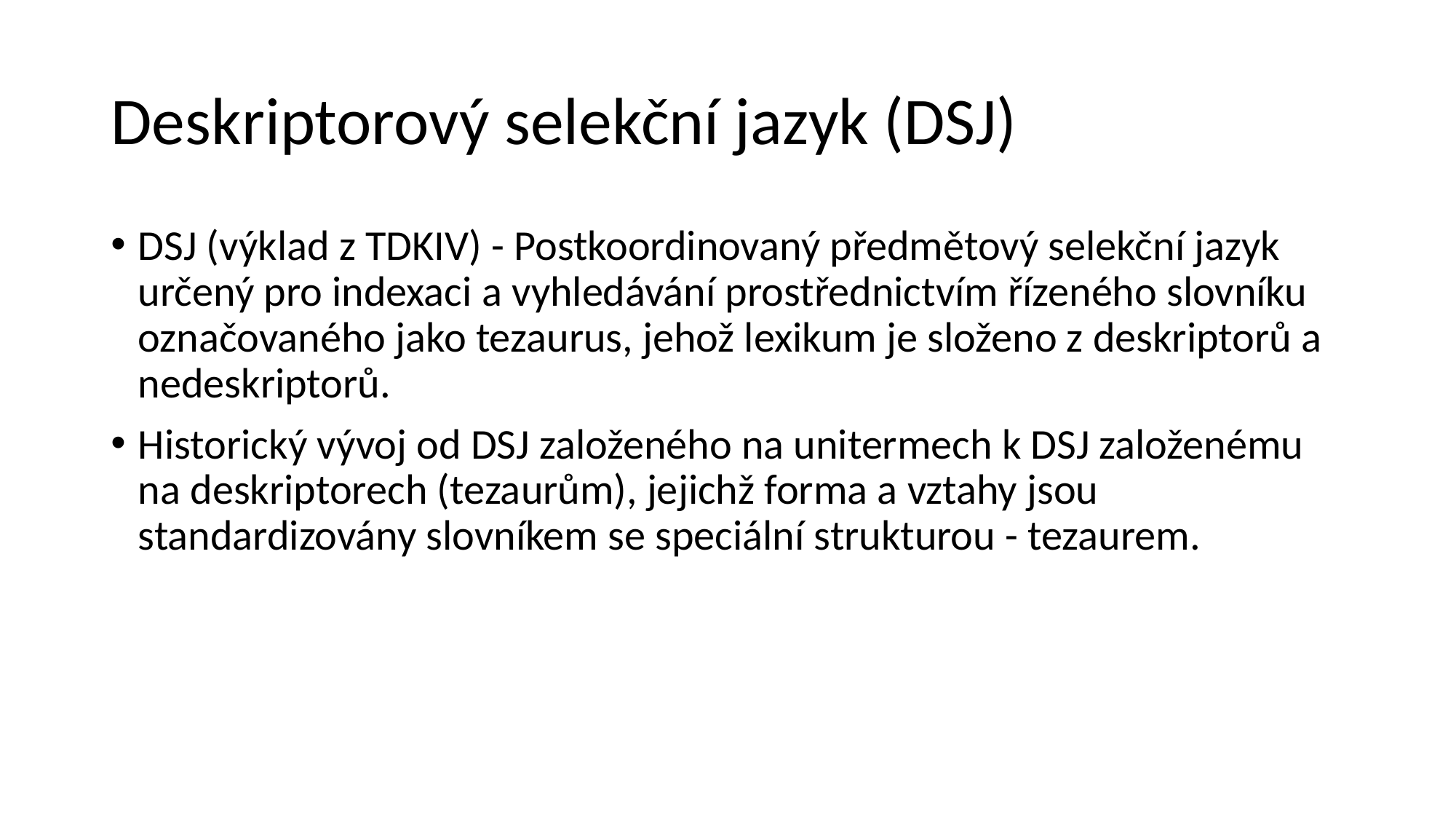

# Deskriptorový selekční jazyk (DSJ)
DSJ (výklad z TDKIV) - Postkoordinovaný předmětový selekční jazyk určený pro indexaci a vyhledávání prostřednictvím řízeného slovníku označovaného jako tezaurus, jehož lexikum je složeno z deskriptorů a nedeskriptorů.
Historický vývoj od DSJ založeného na unitermech k DSJ založenému na deskriptorech (tezaurům), jejichž forma a vztahy jsou standardizovány slovníkem se speciální strukturou - tezaurem.